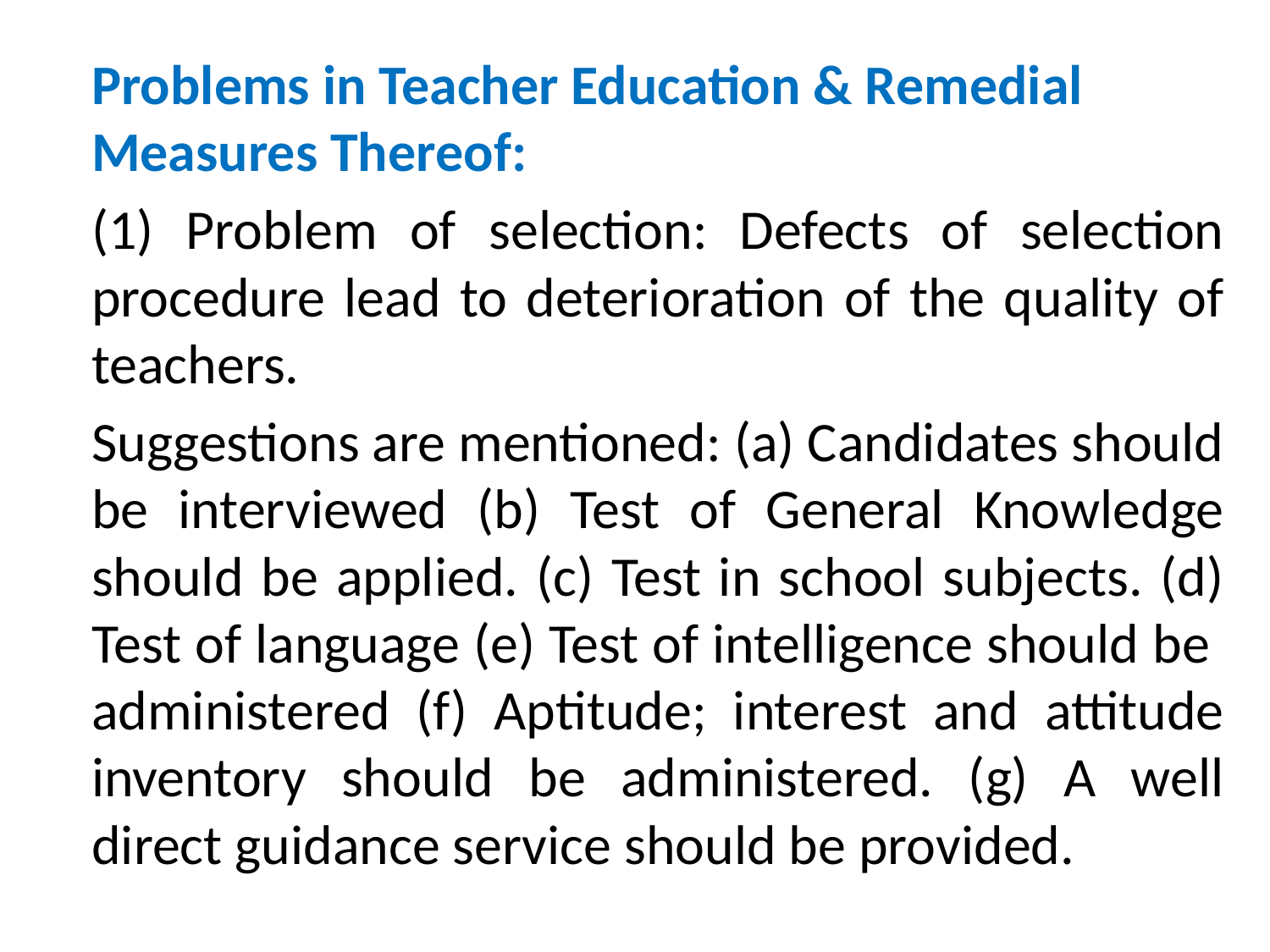

Problems in Teacher Education & Remedial Measures Thereof:
	(1) Problem of selection: Defects of selection procedure lead to deterioration of the quality of teachers.
	Suggestions are mentioned: (a) Candidates should be interviewed (b) Test of General Knowledge should be applied. (c) Test in school subjects. (d) Test of language (e) Test of intelligence should be  administered (f) Aptitude; interest and attitude inventory should be administered. (g) A well direct guidance service should be provided.